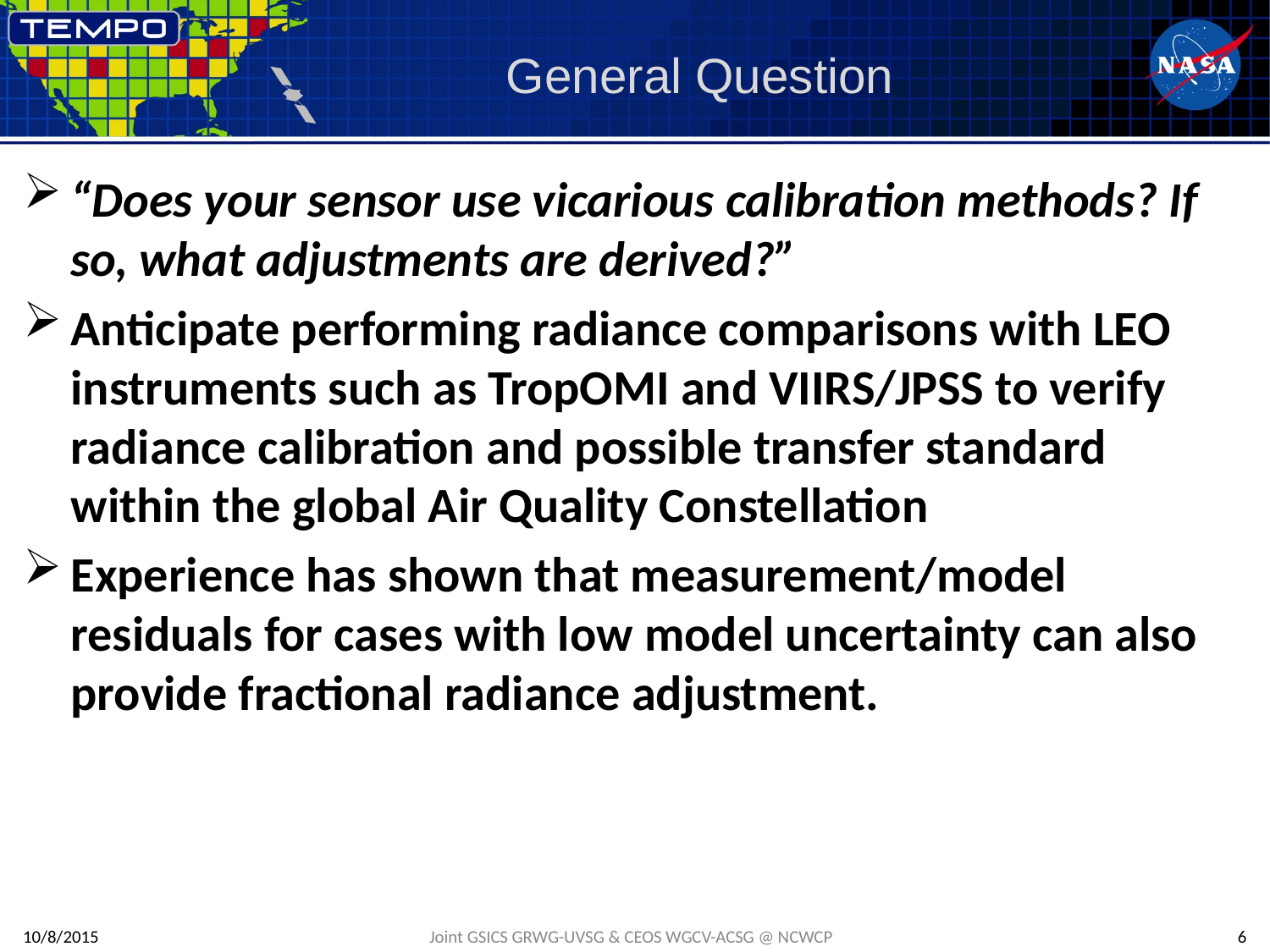

# General Question
“Does your sensor use vicarious calibration methods? If so, what adjustments are derived?”
Anticipate performing radiance comparisons with LEO instruments such as TropOMI and VIIRS/JPSS to verify radiance calibration and possible transfer standard within the global Air Quality Constellation
Experience has shown that measurement/model residuals for cases with low model uncertainty can also provide fractional radiance adjustment.